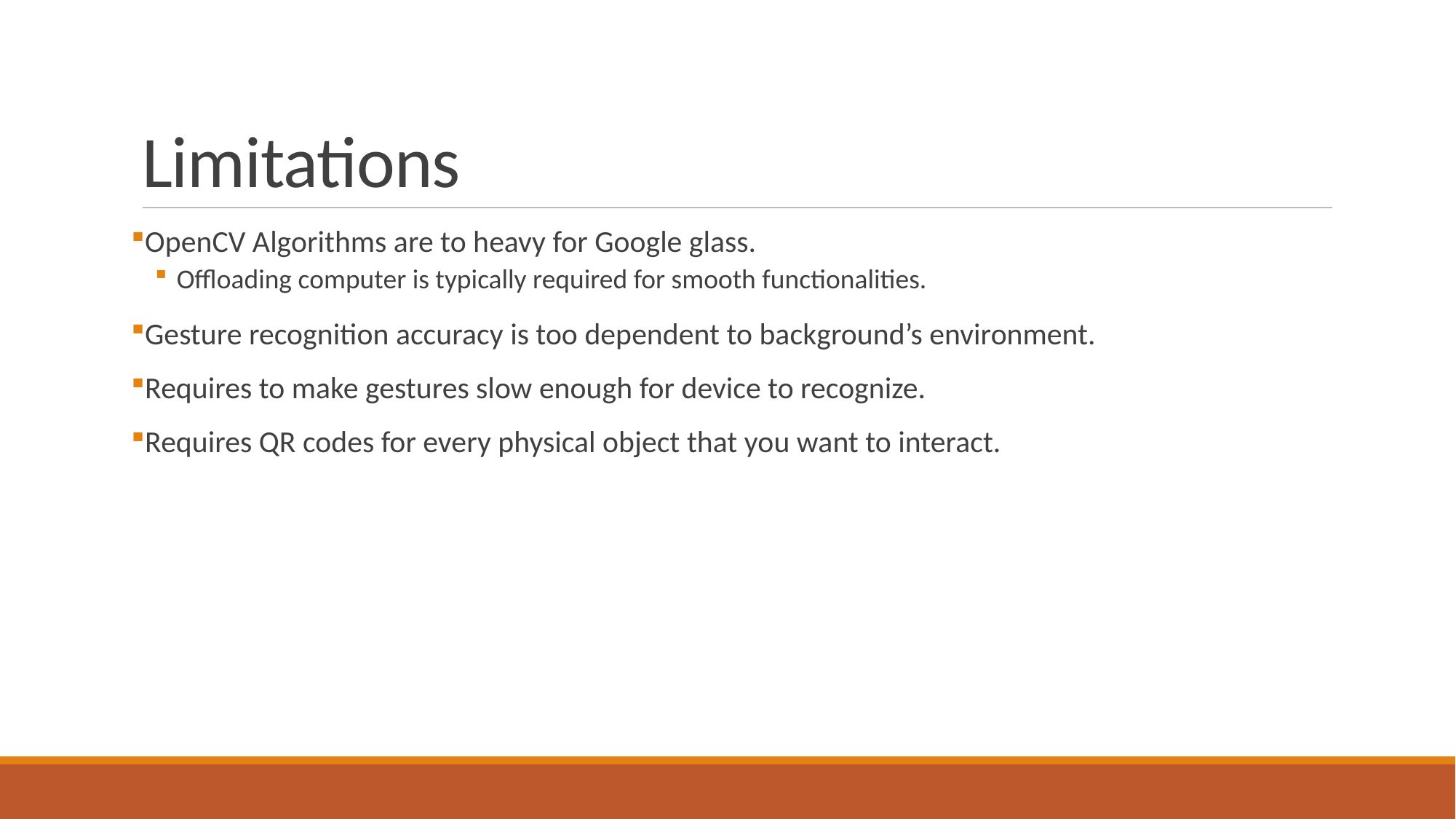

# Limitations
OpenCV Algorithms are to heavy for Google glass.
Offloading computer is typically required for smooth functionalities.
Gesture recognition accuracy is too dependent to background’s environment.
Requires to make gestures slow enough for device to recognize.
Requires QR codes for every physical object that you want to interact.